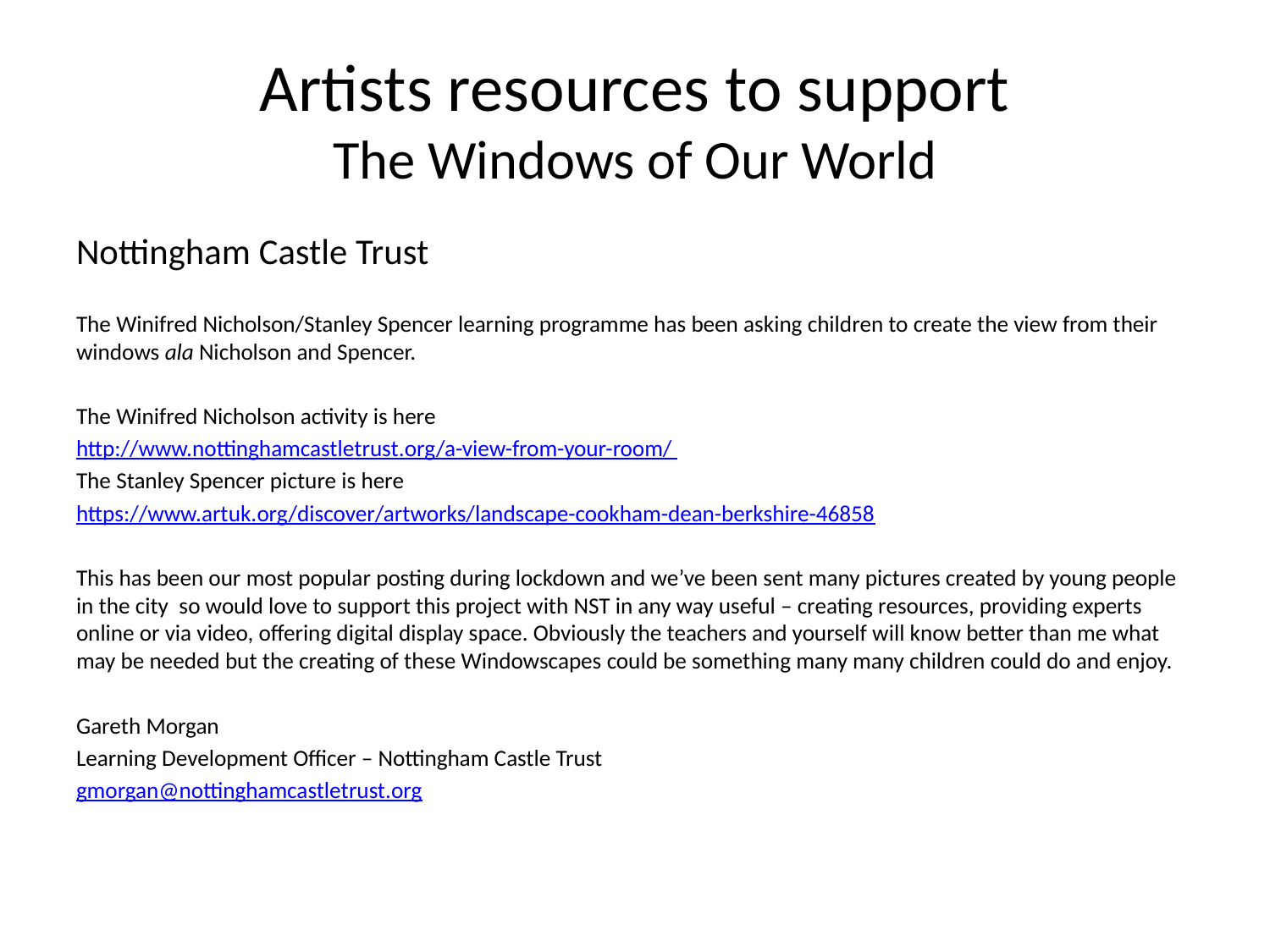

# Artists resources to support The Windows of Our World
Nottingham Castle Trust

The Winifred Nicholson/Stanley Spencer learning programme has been asking children to create the view from their windows ala Nicholson and Spencer.

The Winifred Nicholson activity is here
http://www.nottinghamcastletrust.org/a-view-from-your-room/
The Stanley Spencer picture is here
https://www.artuk.org/discover/artworks/landscape-cookham-dean-berkshire-46858

This has been our most popular posting during lockdown and we’ve been sent many pictures created by young people in the city  so would love to support this project with NST in any way useful – creating resources, providing experts online or via video, offering digital display space. Obviously the teachers and yourself will know better than me what may be needed but the creating of these Windowscapes could be something many many children could do and enjoy.

Gareth Morgan
Learning Development Officer – Nottingham Castle Trust
gmorgan@nottinghamcastletrust.org